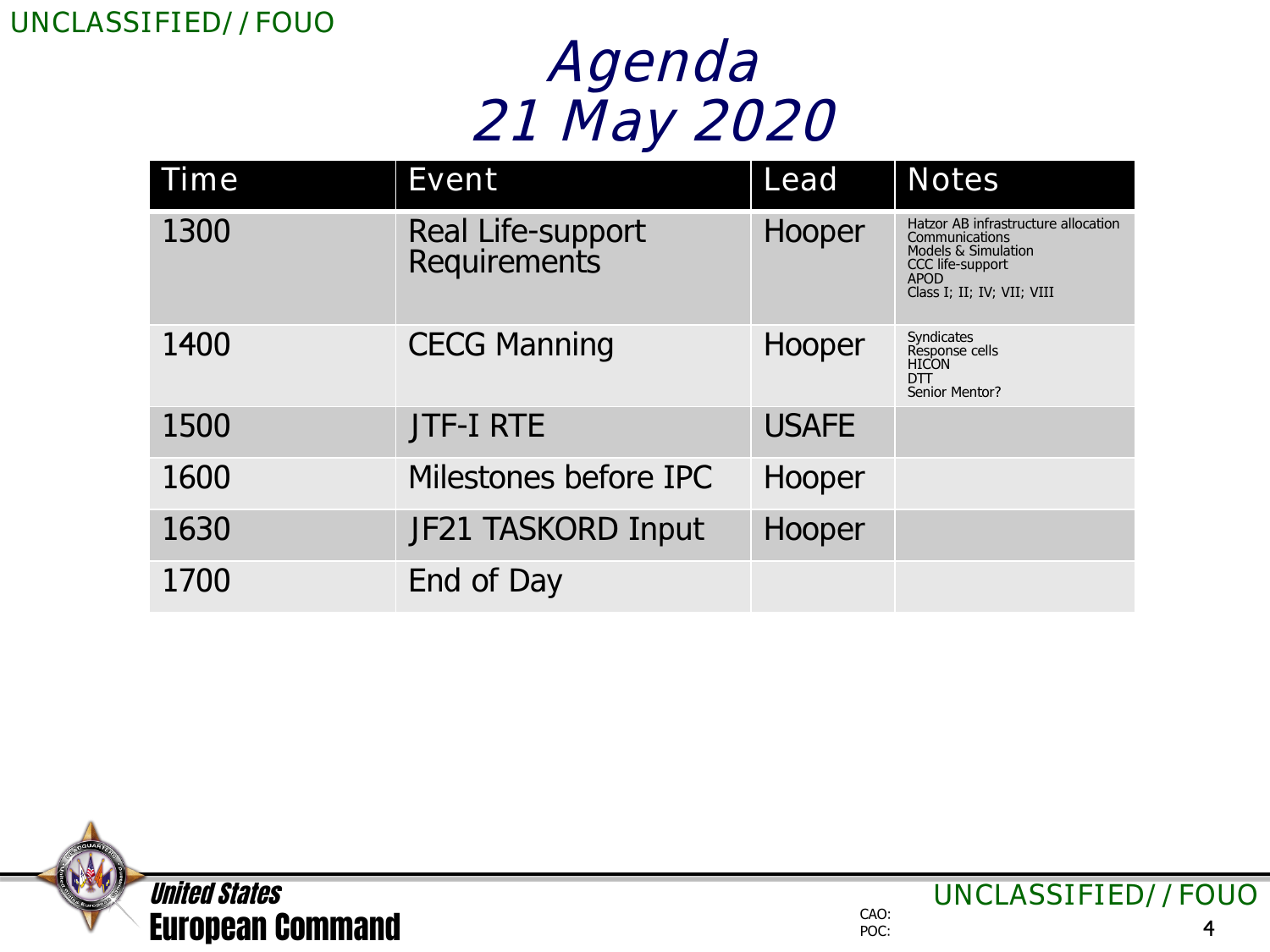

# Agenda 21 May 2020
| Time | Event | Lead | Notes |
| --- | --- | --- | --- |
| 1300 | Real Life-support Requirements | Hooper | Hatzor AB infrastructure allocation Communications Models & Simulation CCC life-support APOD Class I; II; IV; VII; VIII |
| 1400 | CECG Manning | Hooper | Syndicates Response cells HICON DTT Senior Mentor? |
| 1500 | JTF-I RTE | USAFE |  |
| 1600 | Milestones before IPC | Hooper |  |
| 1630 | JF21 TASKORD Input | Hooper |  |
| 1700 | End of Day |  |  |